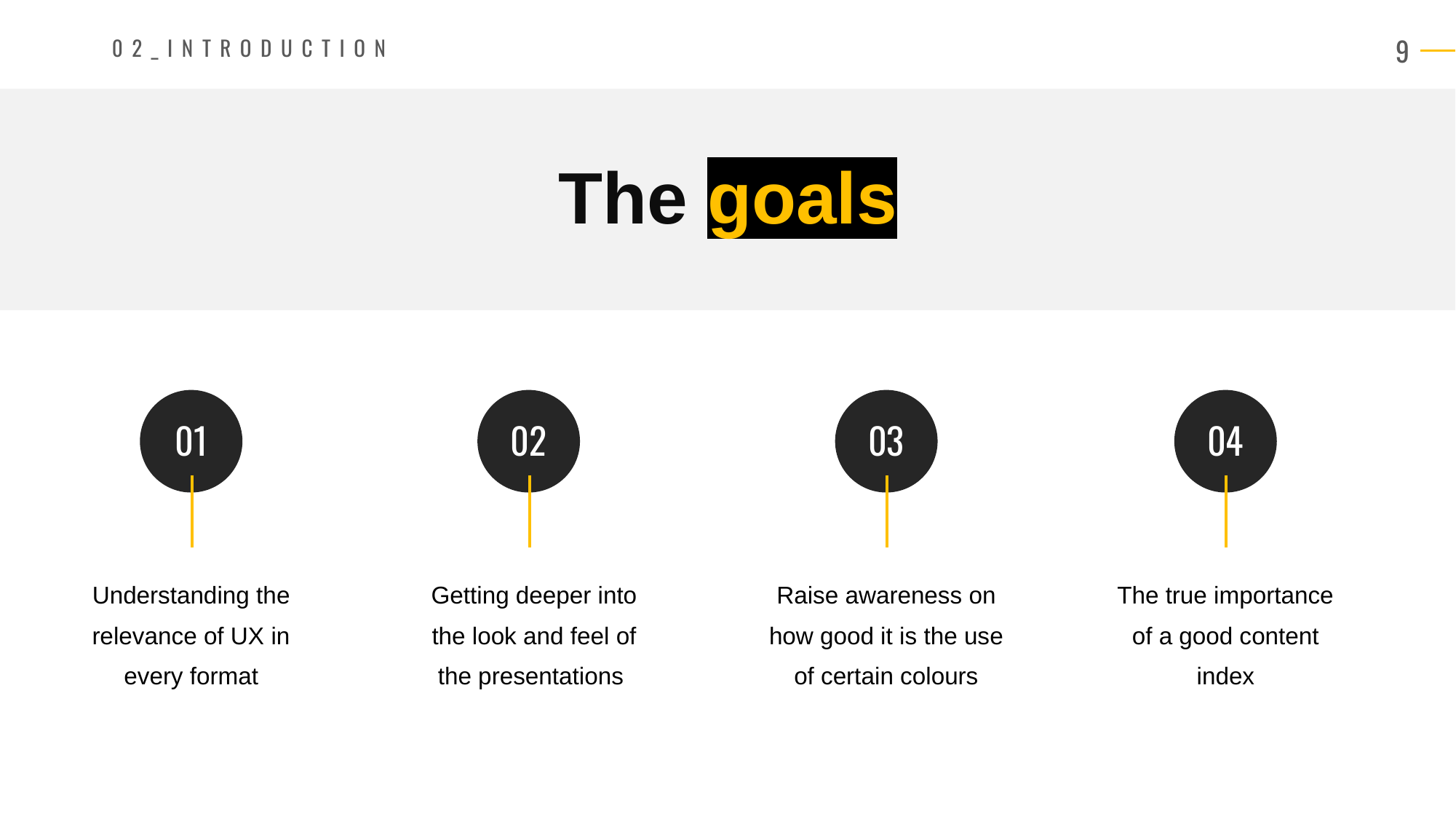

02_INTRODUCTION

The goals
01
02
03
04
Understanding the relevance of UX in every format
Raise awareness on how good it is the use of certain colours
The true importance of a good content index
Getting deeper into the look and feel of the presentations